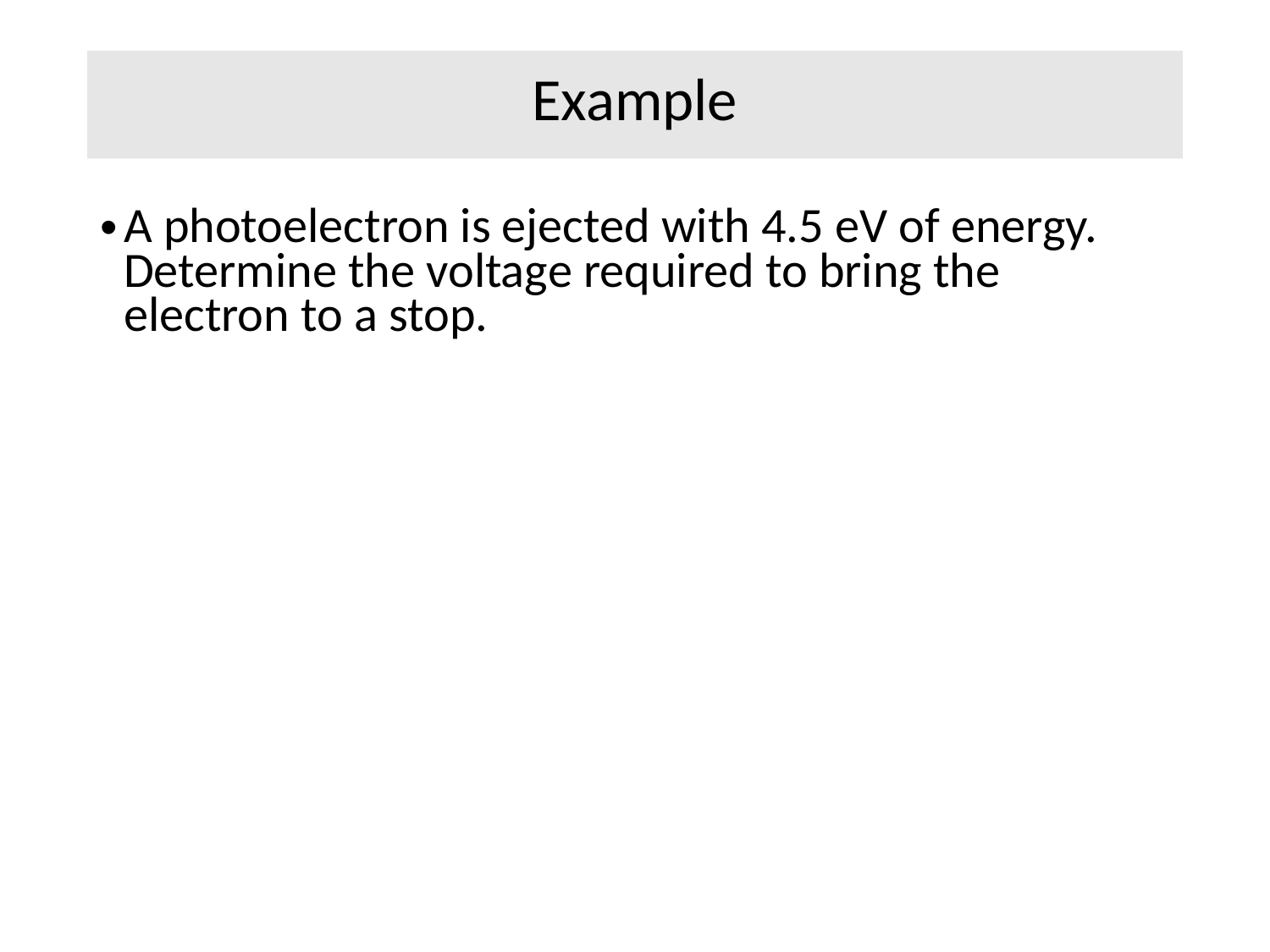

# Example
A photoelectron is ejected with 4.5 eV of energy.  Determine the voltage required to bring the electron to a stop.